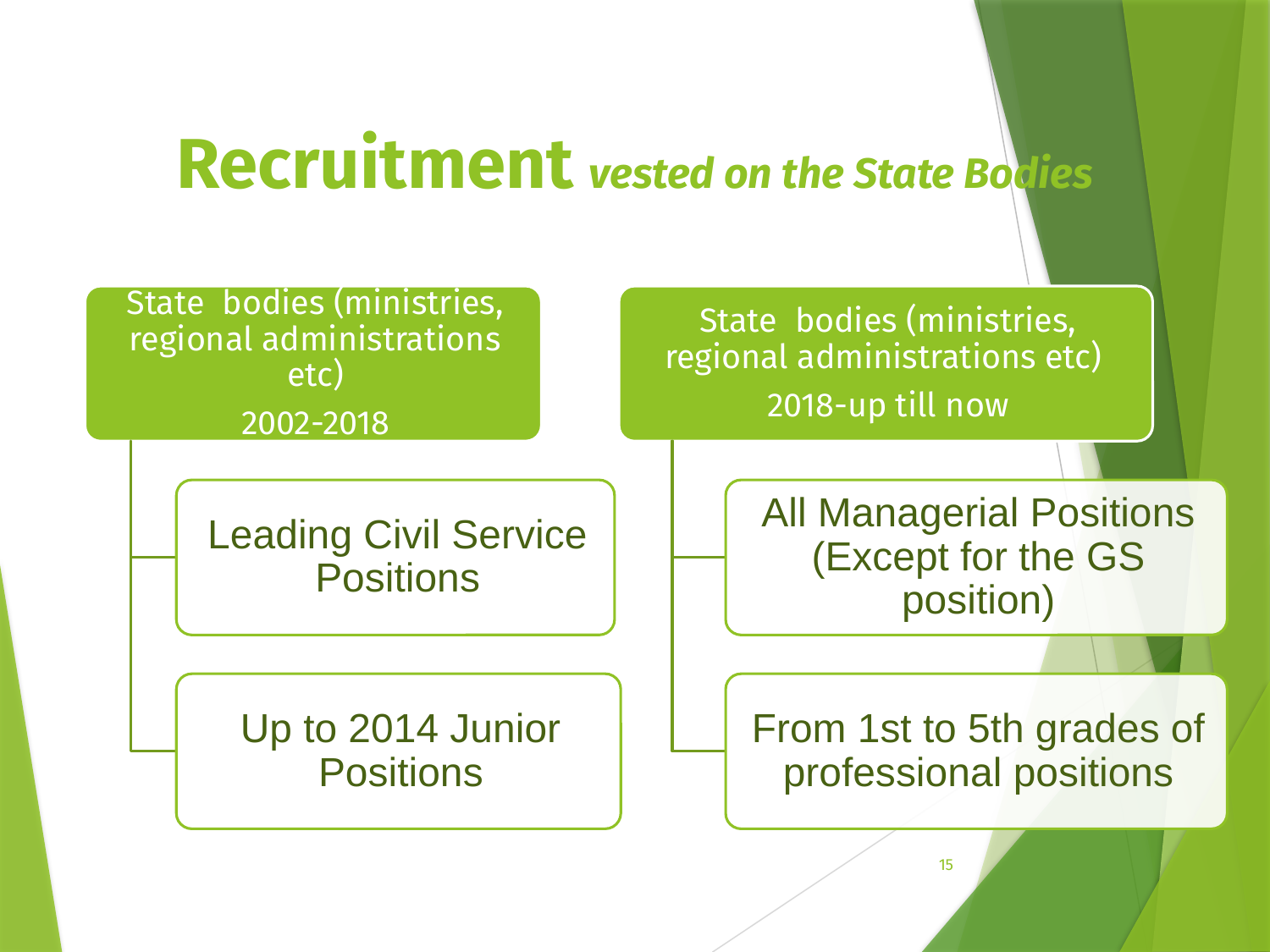

# Recruitment vested on the State Bodies
State  bodies (ministries, regional administrations etc)
2002-2018
Leading Civil Service Positions
Up to 2014 Junior Positions
State  bodies (ministries, regional administrations etc)
2018-up till now
All Managerial Positions (Except for the GS position)
From 1st to 5th grades of professional positions
15